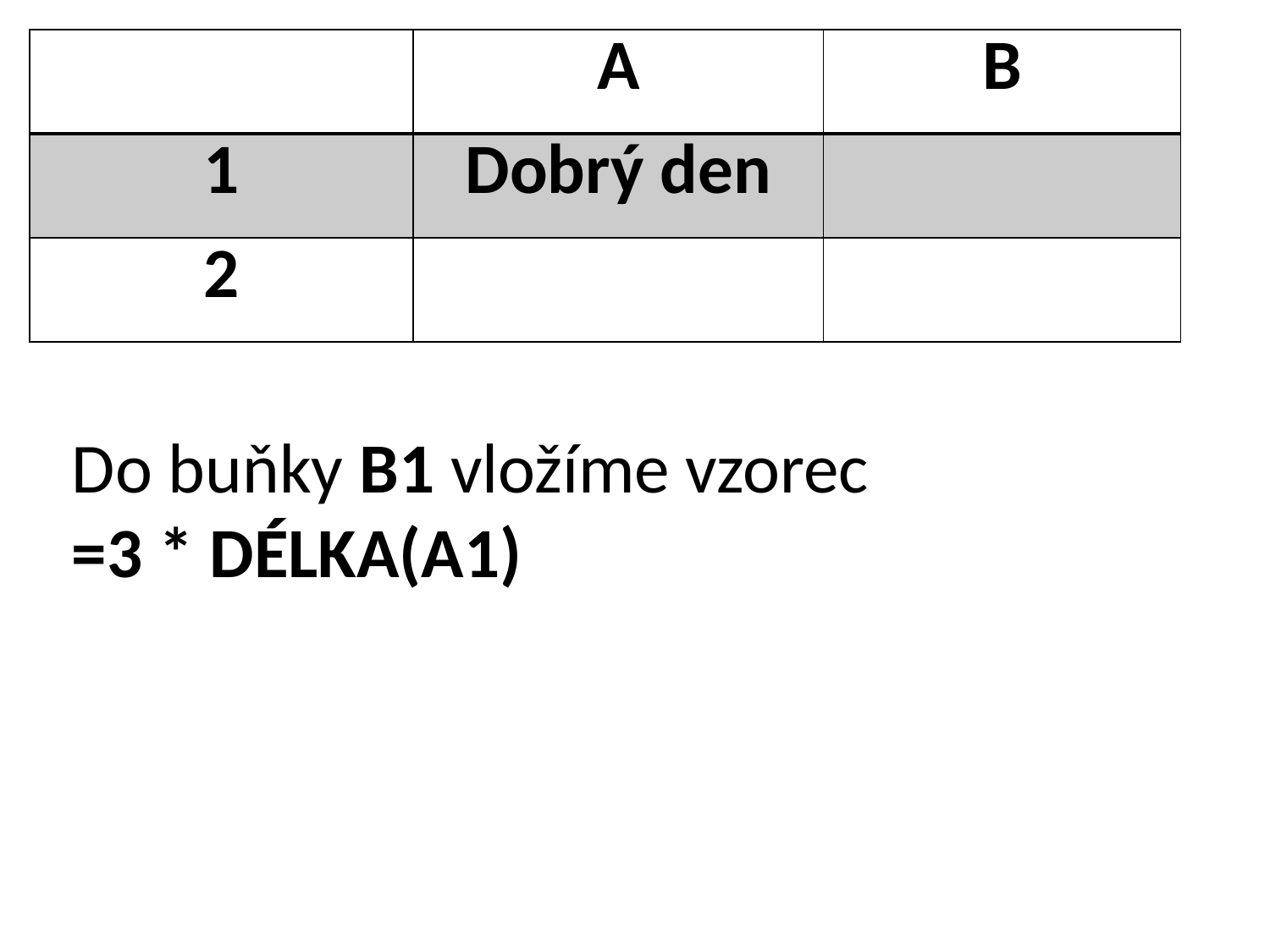

|  | A | B |
| --- | --- | --- |
| 1 | Dobrý den |  |
| 2 |  |  |
Do buňky B1 vložíme vzorec
=3 * DÉLKA(A1)